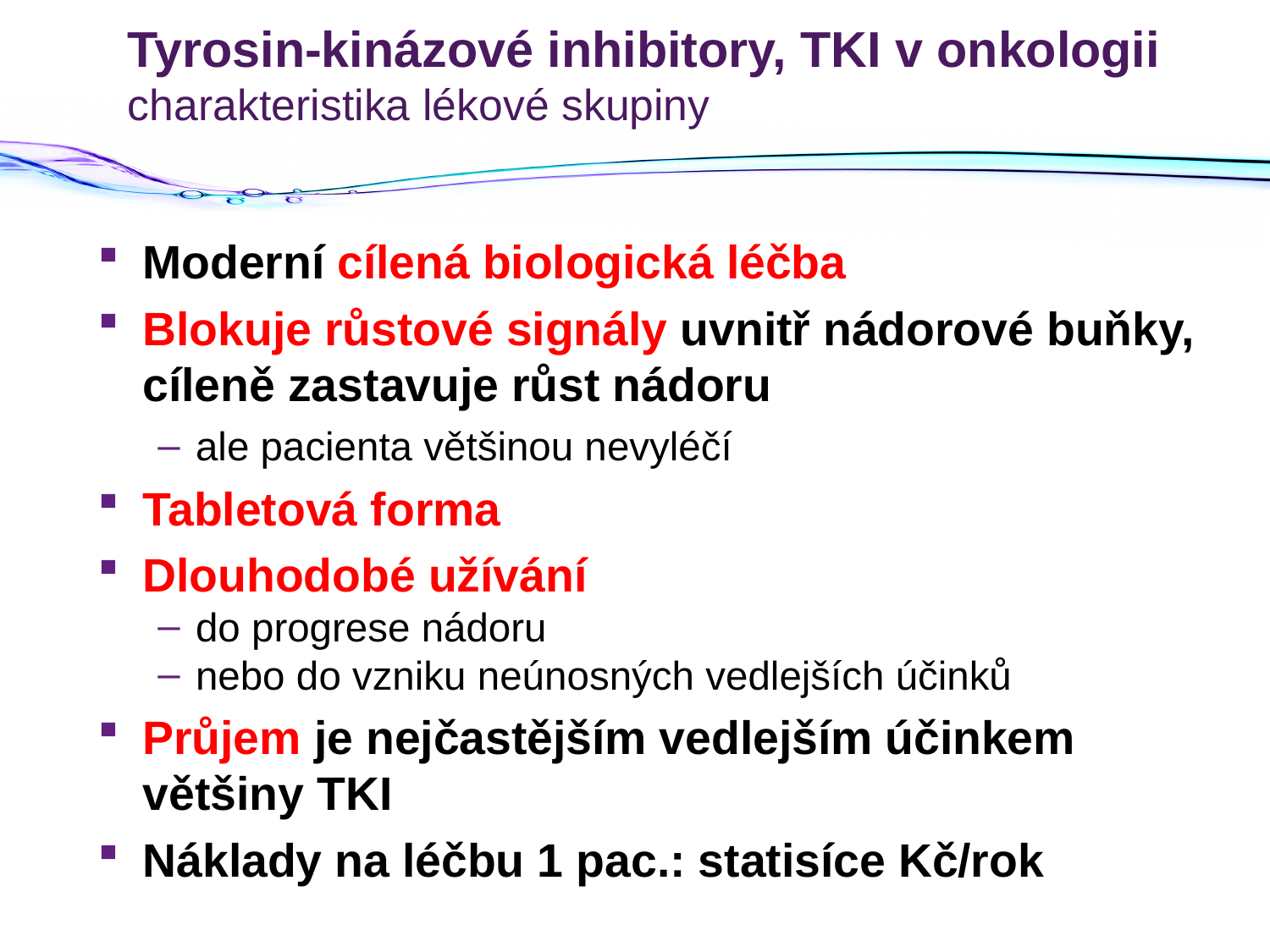

# Tyrosin-kinázové inhibitory, TKI v onkologii charakteristika lékové skupiny
Moderní cílená biologická léčba
Blokuje růstové signály uvnitř nádorové buňky, cíleně zastavuje růst nádoru
ale pacienta většinou nevyléčí
Tabletová forma
Dlouhodobé užívání
do progrese nádoru
nebo do vzniku neúnosných vedlejších účinků
Průjem je nejčastějším vedlejším účinkem většiny TKI
Náklady na léčbu 1 pac.: statisíce Kč/rok